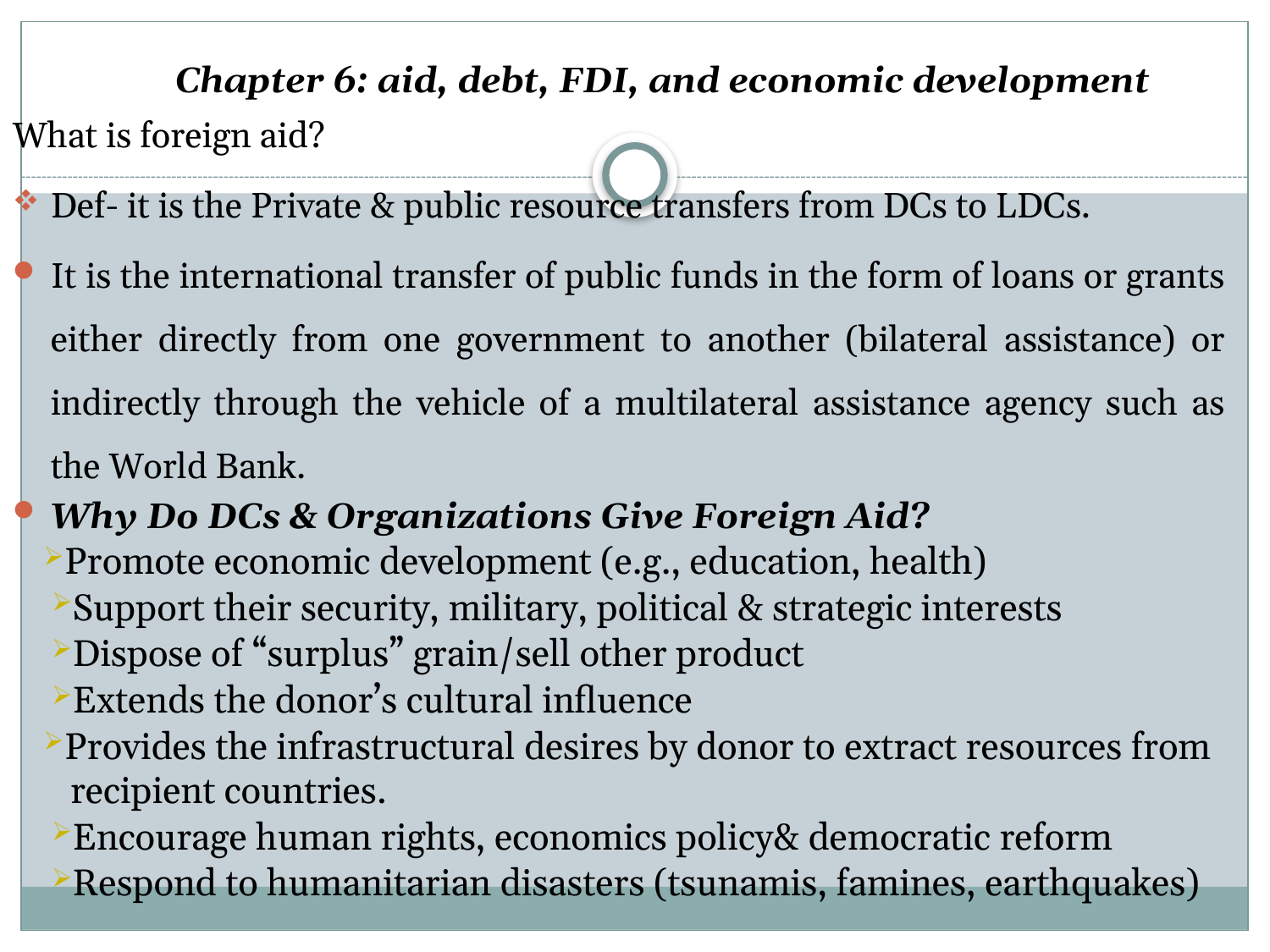

# Chapter 6: aid, debt, FDI, and economic development
What is foreign aid?
Def- it is the Private & public resource transfers from DCs to LDCs.
It is the international transfer of public funds in the form of loans or grants either directly from one government to another (bilateral assistance) or indirectly through the vehicle of a multilateral assistance agency such as the World Bank.
Why Do DCs & Organizations Give Foreign Aid?
Promote economic development (e.g., education, health)
Support their security, military, political & strategic interests
Dispose of “surplus” grain/sell other product
Extends the donor’s cultural influence
Provides the infrastructural desires by donor to extract resources from     recipient countries.
Encourage human rights, economics policy& democratic reform
Respond to humanitarian disasters (tsunamis, famines, earthquakes)